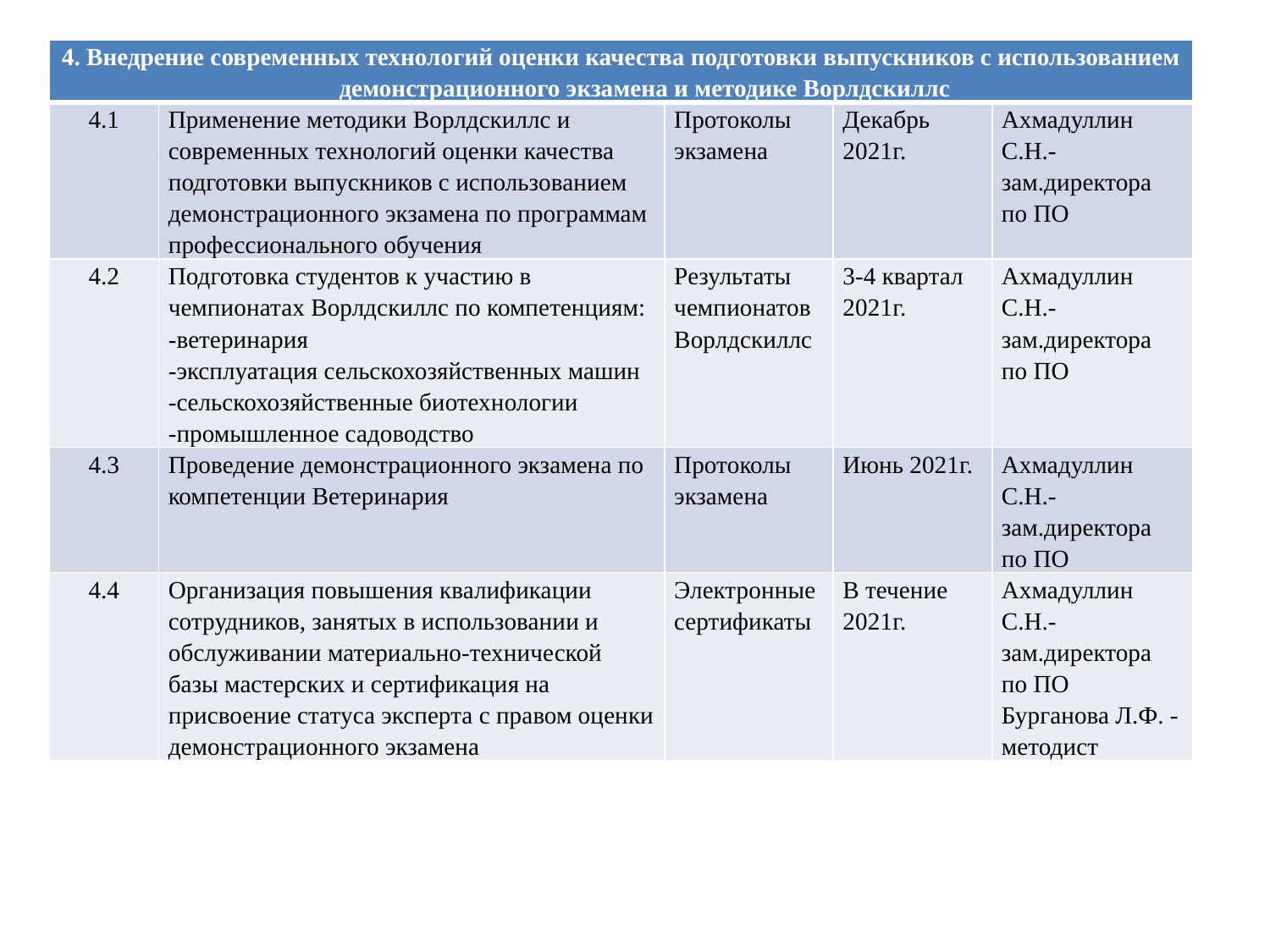

| 4. Внедрение современных технологий оценки качества подготовки выпускников с использованием демонстрационного экзамена и методике Ворлдскиллс |  |  |  |  |
| --- | --- | --- | --- | --- |
| 4.1 | Применение методики Ворлдскиллс и современных технологий оценки качества подготовки выпускников с использованием демонстрационного экзамена по программам профессионального обучения | Протоколы экзамена | Декабрь 2021г. | Ахмадуллин С.Н.- зам.директора по ПО |
| 4.2 | Подготовка студентов к участию в чемпионатах Ворлдскиллс по компетенциям: -ветеринария -эксплуатация сельскохозяйственных машин -сельскохозяйственные биотехнологии -промышленное садоводство | Результаты чемпионатов Ворлдскиллс | 3-4 квартал 2021г. | Ахмадуллин С.Н.- зам.директора по ПО |
| 4.3 | Проведение демонстрационного экзамена по компетенции Ветеринария | Протоколы экзамена | Июнь 2021г. | Ахмадуллин С.Н.- зам.директора по ПО |
| 4.4 | Организация повышения квалификации сотрудников, занятых в использовании и обслуживании материально-технической базы мастерских и сертификация на присвоение статуса эксперта с правом оценки демонстрационного экзамена | Электронные сертификаты | В течение 2021г. | Ахмадуллин С.Н.- зам.директора по ПО Бурганова Л.Ф. - методист |